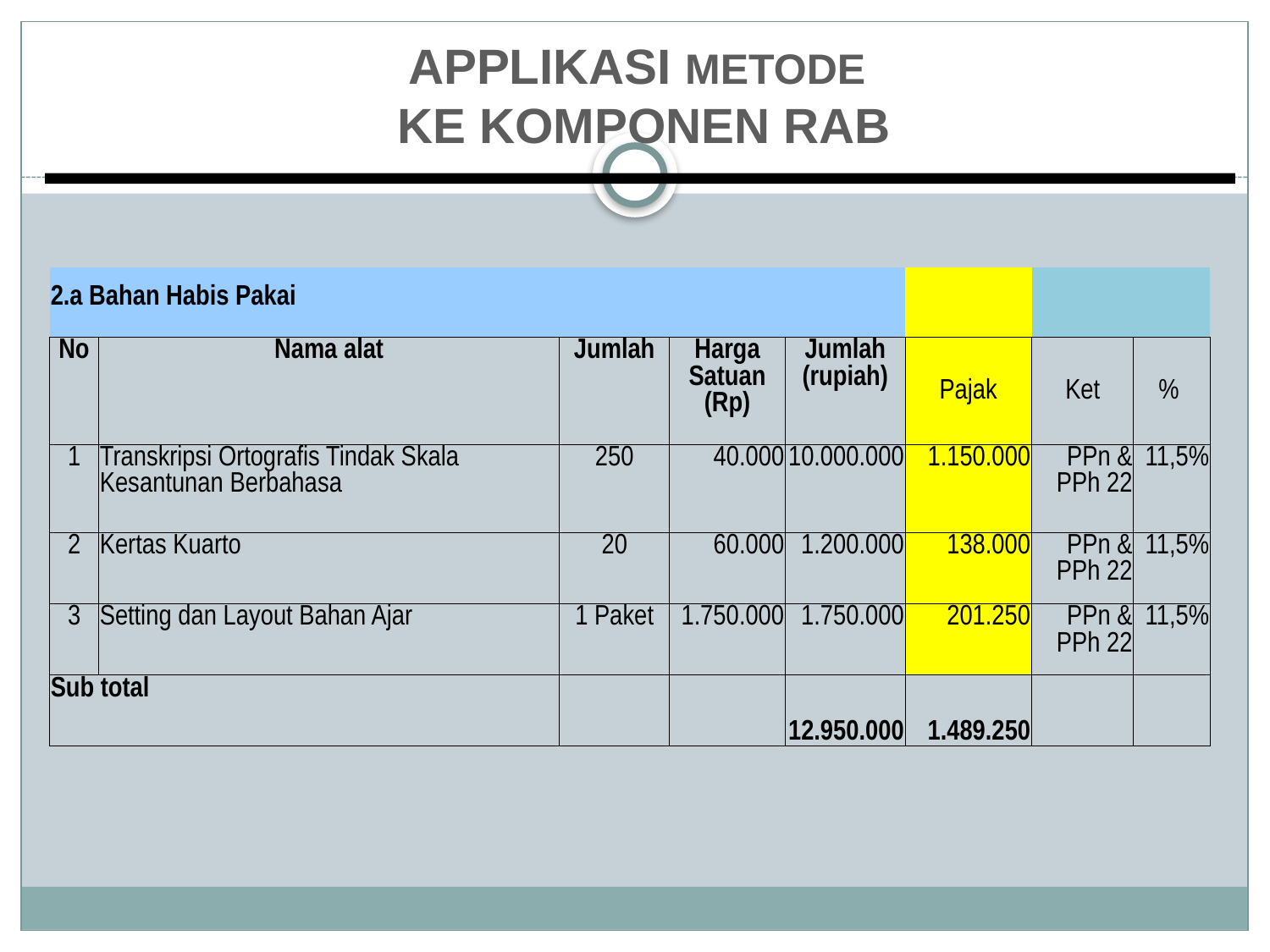

APPLIKASI METODE
KE KOMPONEN RAB

| 2.a Bahan Habis Pakai |  |  |  |  |  |  |  |
| --- | --- | --- | --- | --- | --- | --- | --- |
| No | Nama alat | Jumlah | Harga Satuan (Rp) | Jumlah (rupiah) | Pajak | Ket | % |
| 1 | Transkripsi Ortografis Tindak Skala Kesantunan Berbahasa | 250 | 40.000 | 10.000.000 | 1.150.000 | PPn & PPh 22 | 11,5% |
| 2 | Kertas Kuarto | 20 | 60.000 | 1.200.000 | 138.000 | PPn & PPh 22 | 11,5% |
| 3 | Setting dan Layout Bahan Ajar | 1 Paket | 1.750.000 | 1.750.000 | 201.250 | PPn & PPh 22 | 11,5% |
| Sub total |  |  |  | 12.950.000 | 1.489.250 |  |  |